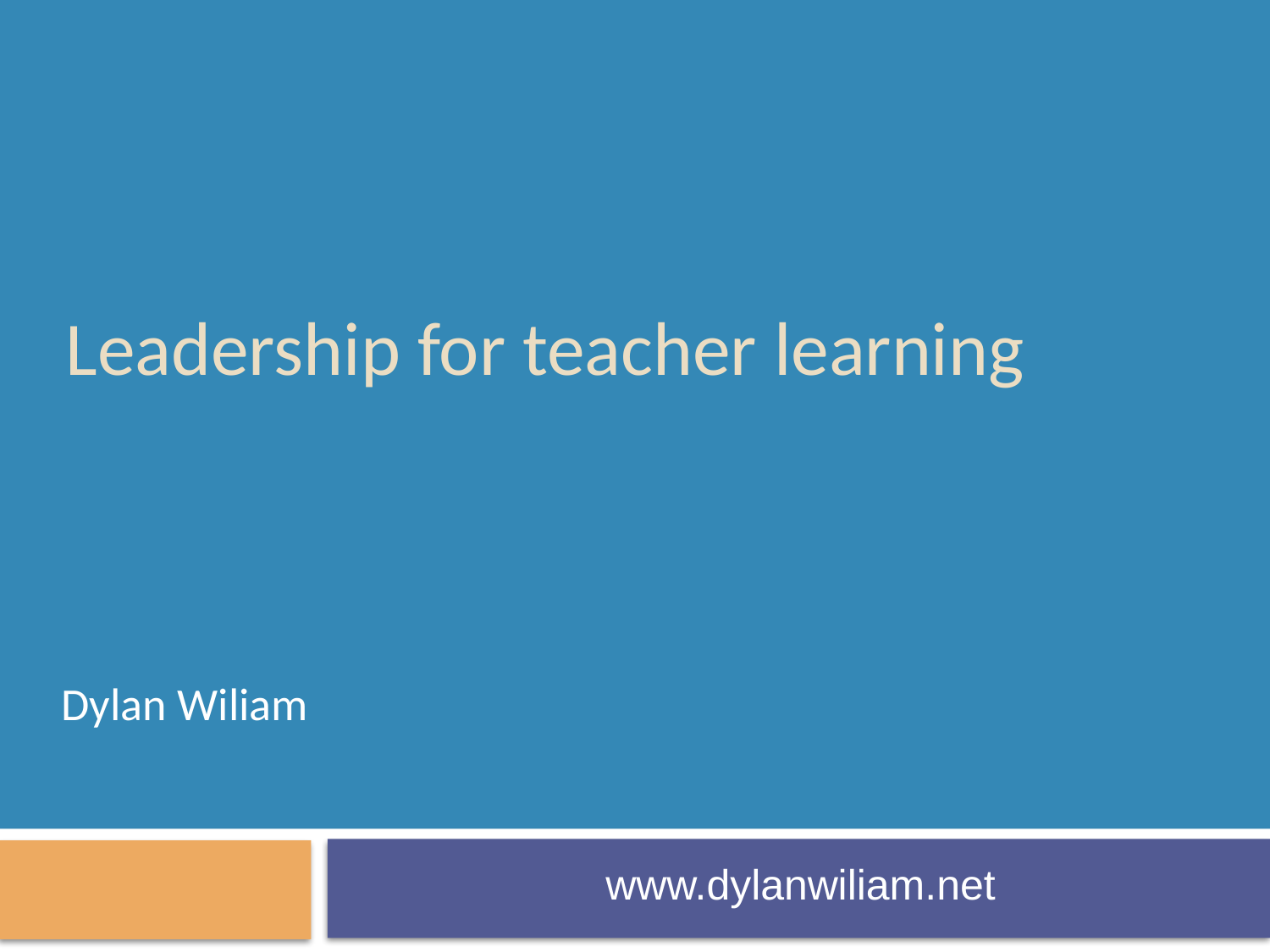

# Leadership for teacher learning
Dylan Wiliam
www.dylanwiliam.net